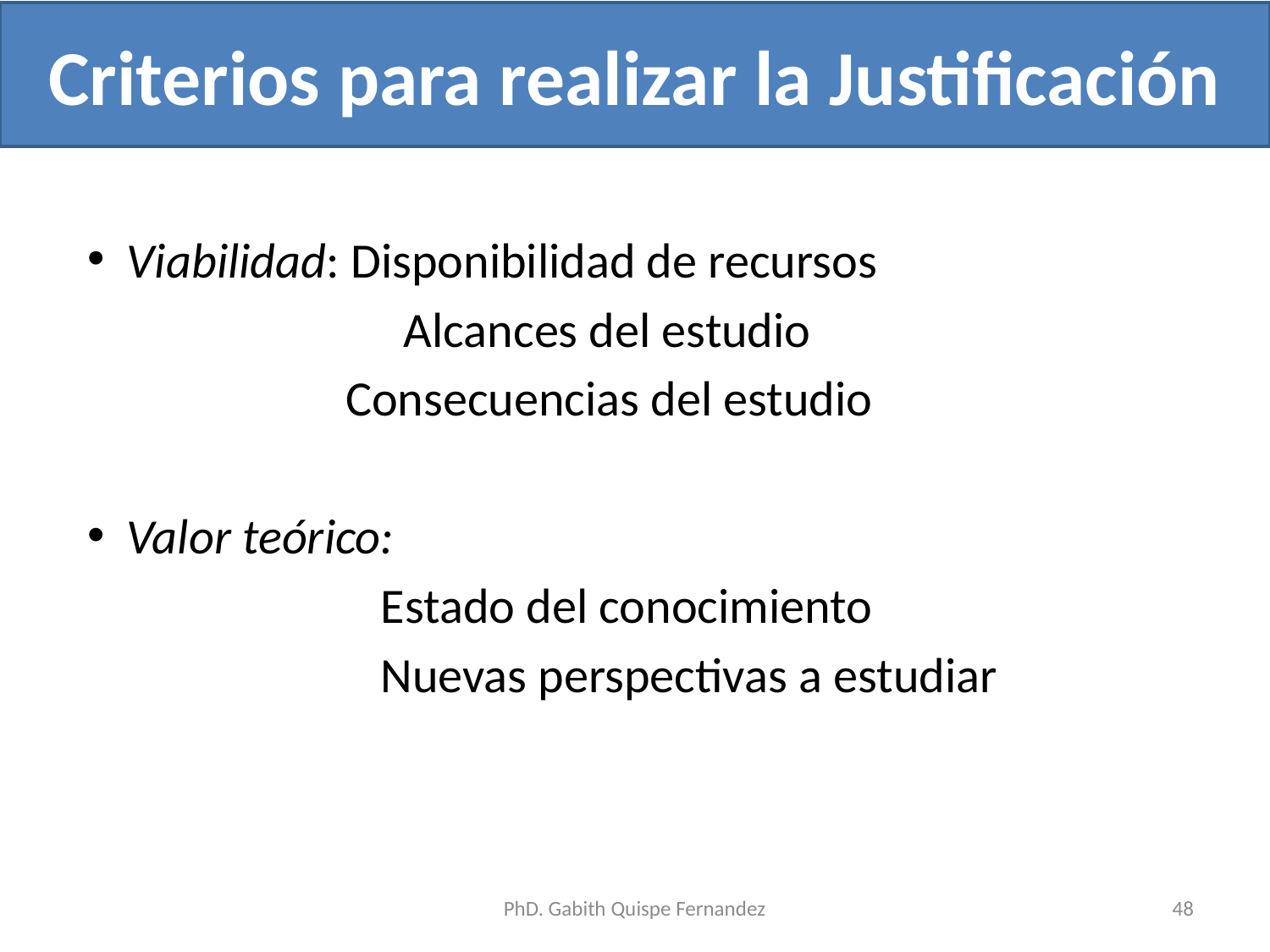

# Criterios para realizar la Justificación
Viabilidad: Disponibilidad de recursos
			  Alcances del estudio
                       Consecuencias del estudio

Valor teórico:
			Estado del conocimiento
			Nuevas perspectivas a estudiar

PhD. Gabith Quispe Fernandez
48